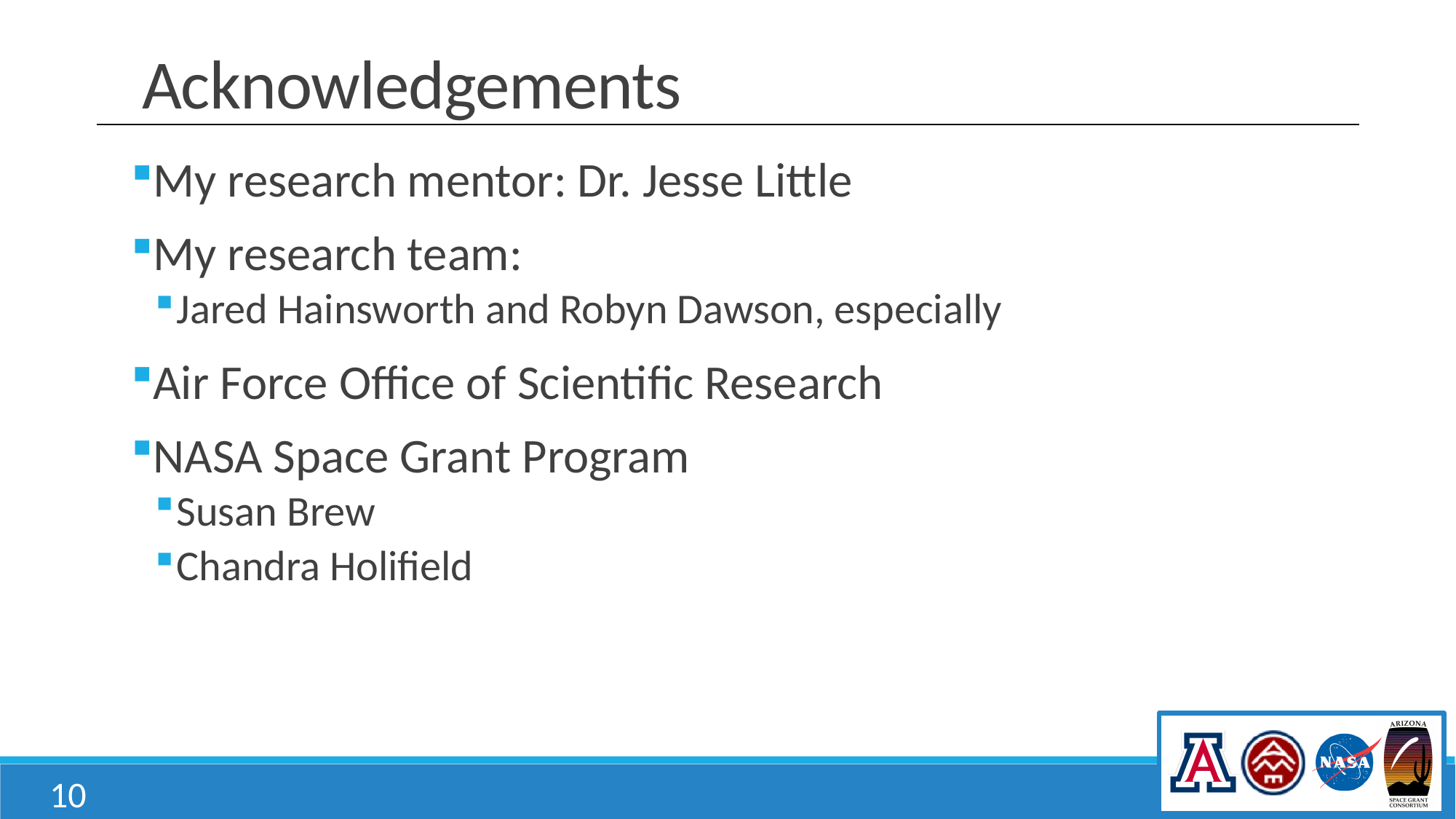

# Acknowledgements
My research mentor: Dr. Jesse Little
My research team:
Jared Hainsworth and Robyn Dawson, especially
Air Force Office of Scientific Research
NASA Space Grant Program
Susan Brew
Chandra Holifield